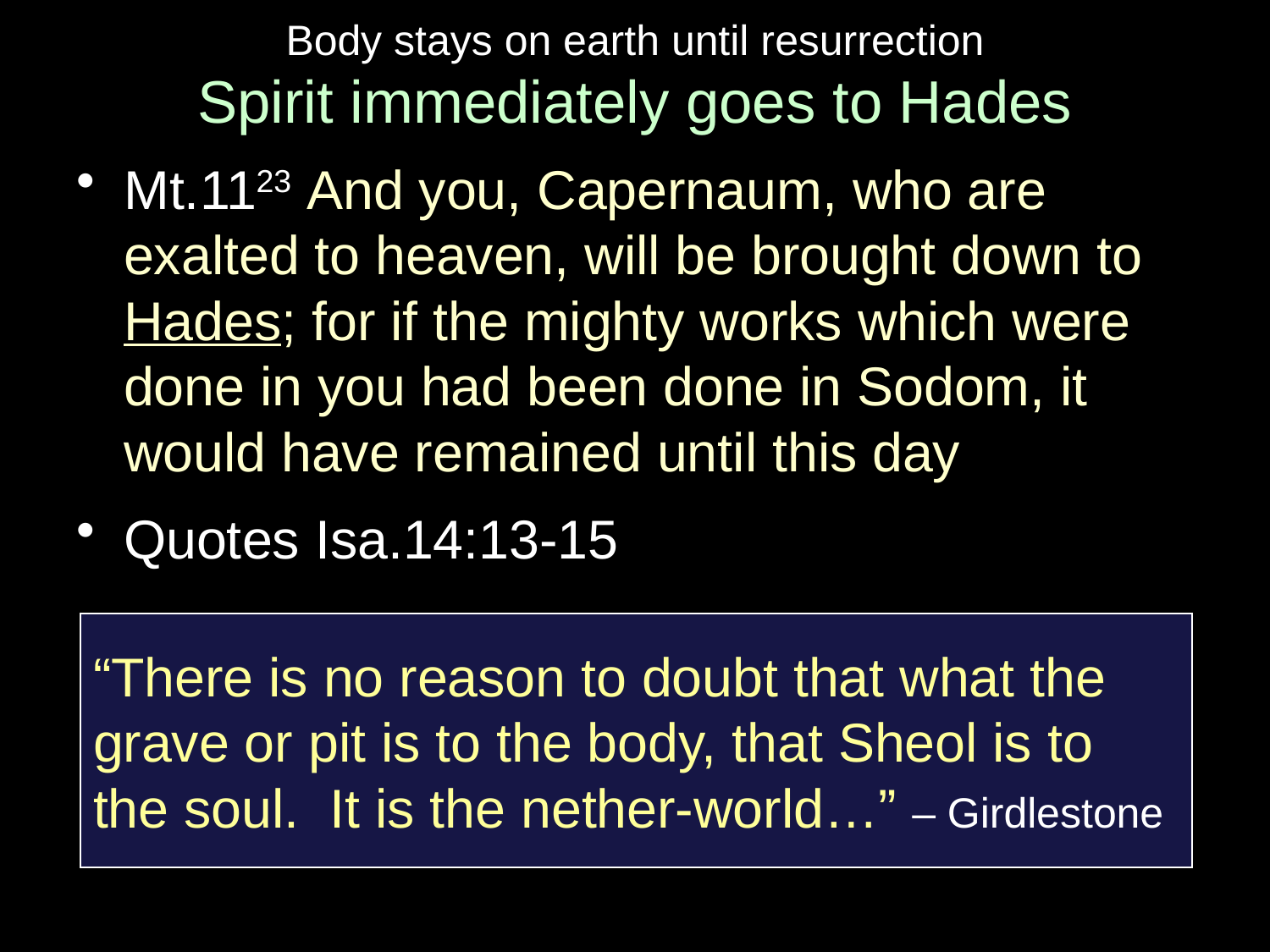

# Body stays on earth until resurrection Spirit immediately goes to Hades
Mt.1123 And you, Capernaum, who are exalted to heaven, will be brought down to Hades; for if the mighty works which were done in you had been done in Sodom, it would have remained until this day
Quotes Isa.14:13-15
“There is no reason to doubt that what the grave or pit is to the body, that Sheol is to the soul.  It is the nether-world…” – Girdlestone